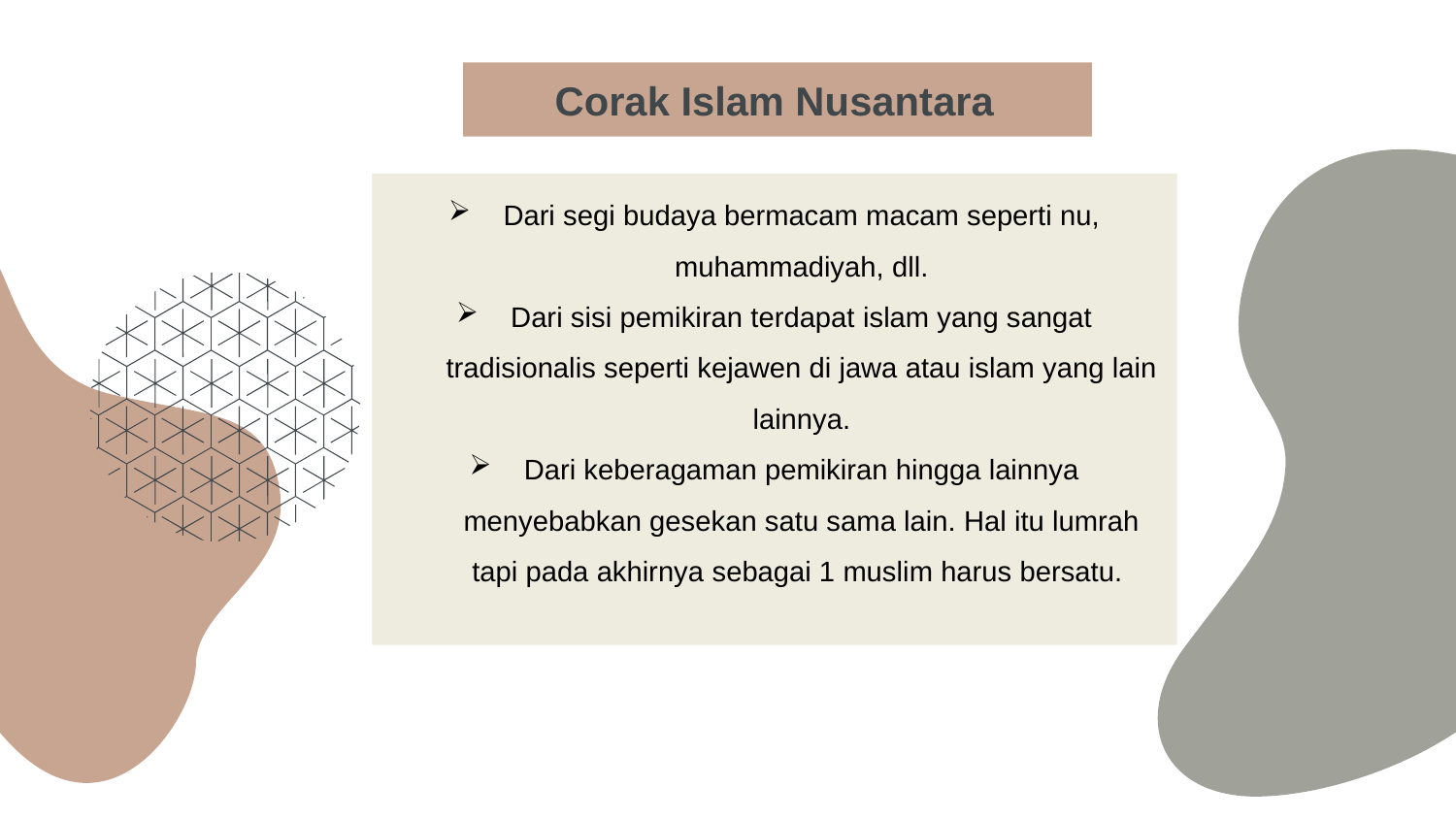

# Corak Islam Nusantara

Dari segi budaya bermacam macam seperti nu, muhammadiyah, dll.
Dari sisi pemikiran terdapat islam yang sangat tradisionalis seperti kejawen di jawa atau islam yang lain lainnya.
Dari keberagaman pemikiran hingga lainnya menyebabkan gesekan satu sama lain. Hal itu lumrah tapi pada akhirnya sebagai 1 muslim harus bersatu.